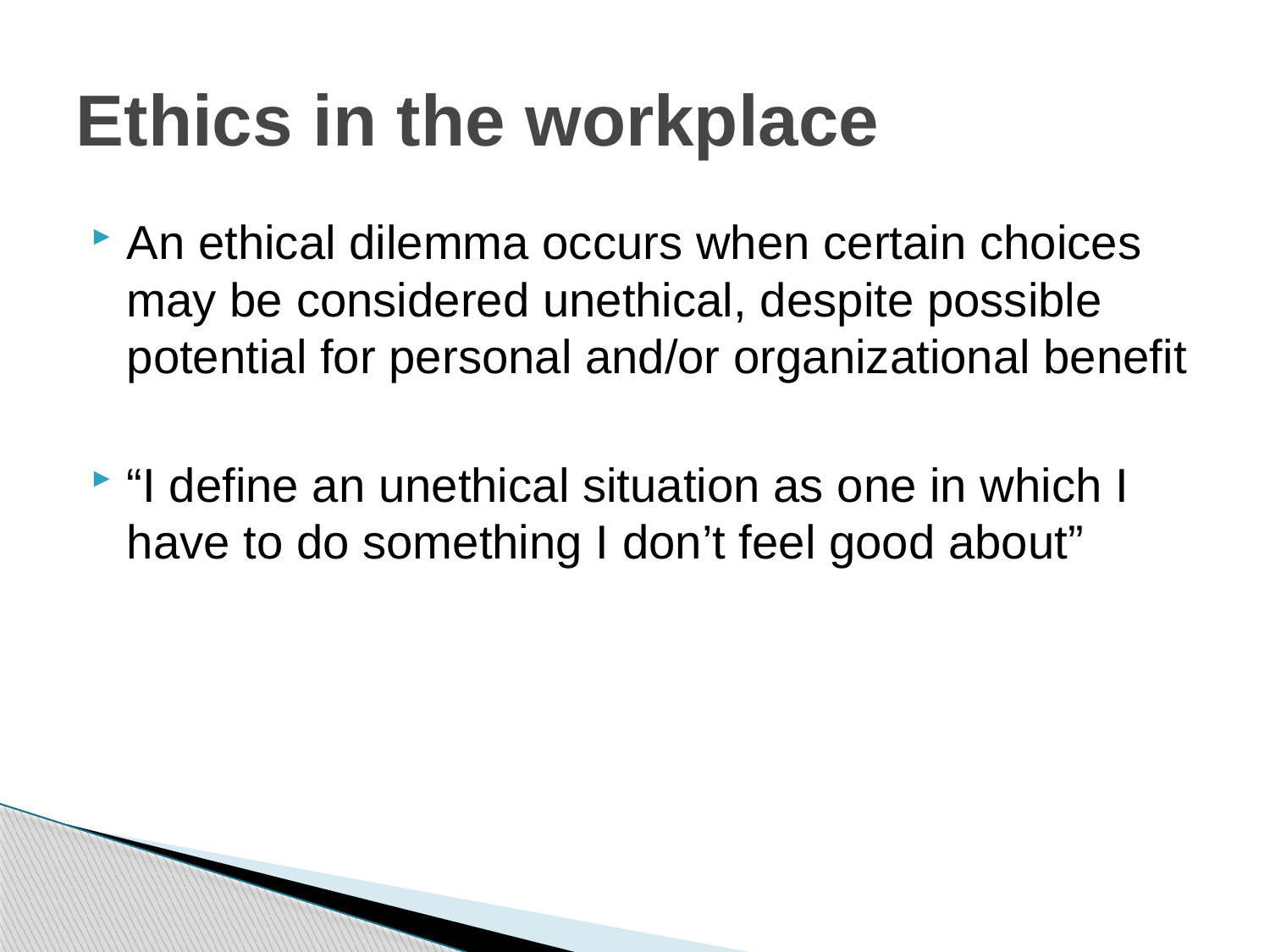

# Ethics in the workplace
An ethical dilemma occurs when certain choices may be considered unethical, despite possible potential for personal and/or organizational benefit

“I define an unethical situation as one in which I have to do something I don’t feel good about”